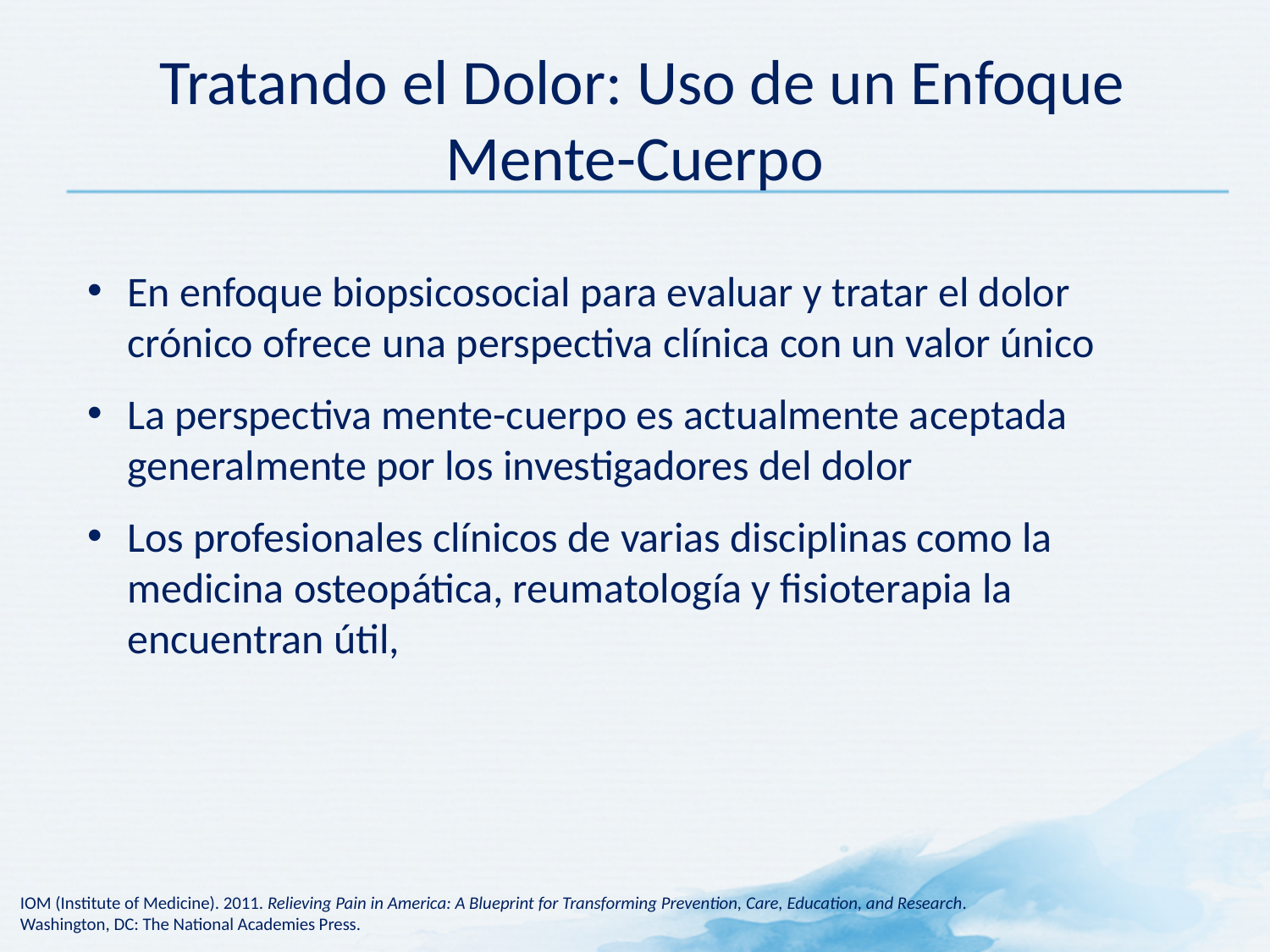

# Tratando el Dolor: Uso de un Enfoque Mente-Cuerpo
En enfoque biopsicosocial para evaluar y tratar el dolor crónico ofrece una perspectiva clínica con un valor único
La perspectiva mente-cuerpo es actualmente aceptada generalmente por los investigadores del dolor
Los profesionales clínicos de varias disciplinas como la medicina osteopática, reumatología y fisioterapia la encuentran útil,
IOM (Institute of Medicine). 2011. Relieving Pain in America: A Blueprint for Transforming Prevention, Care, Education, and Research. Washington, DC: The National Academies Press.